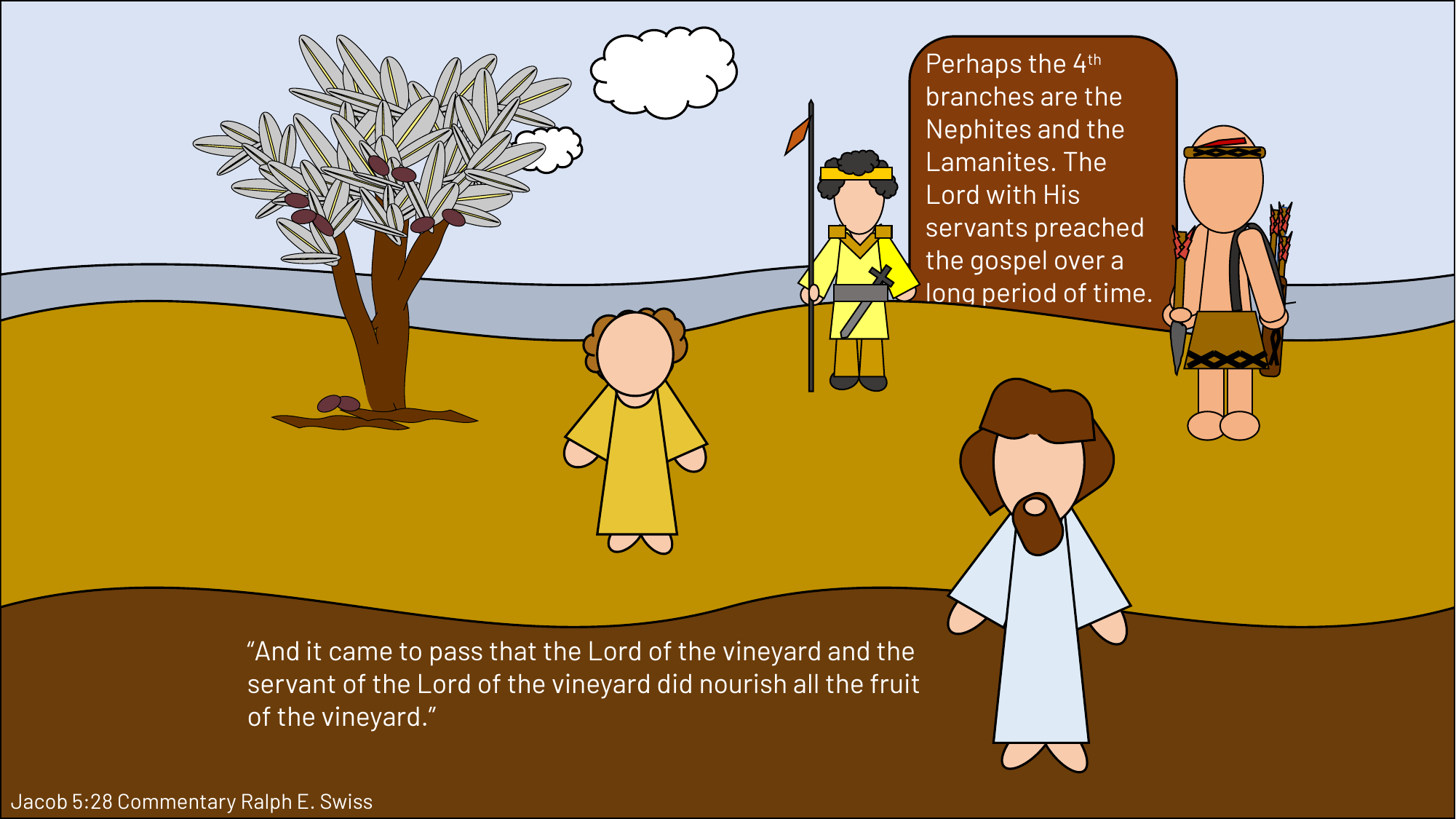

Perhaps the 4th branches are the Nephites and the Lamanites. The Lord with His servants preached the gospel over a long period of time.

“And it came to pass that the Lord of the vineyard and the servant of the Lord of the vineyard did nourish all the fruit of the vineyard.”
Jacob 5:28 Commentary Ralph E. Swiss